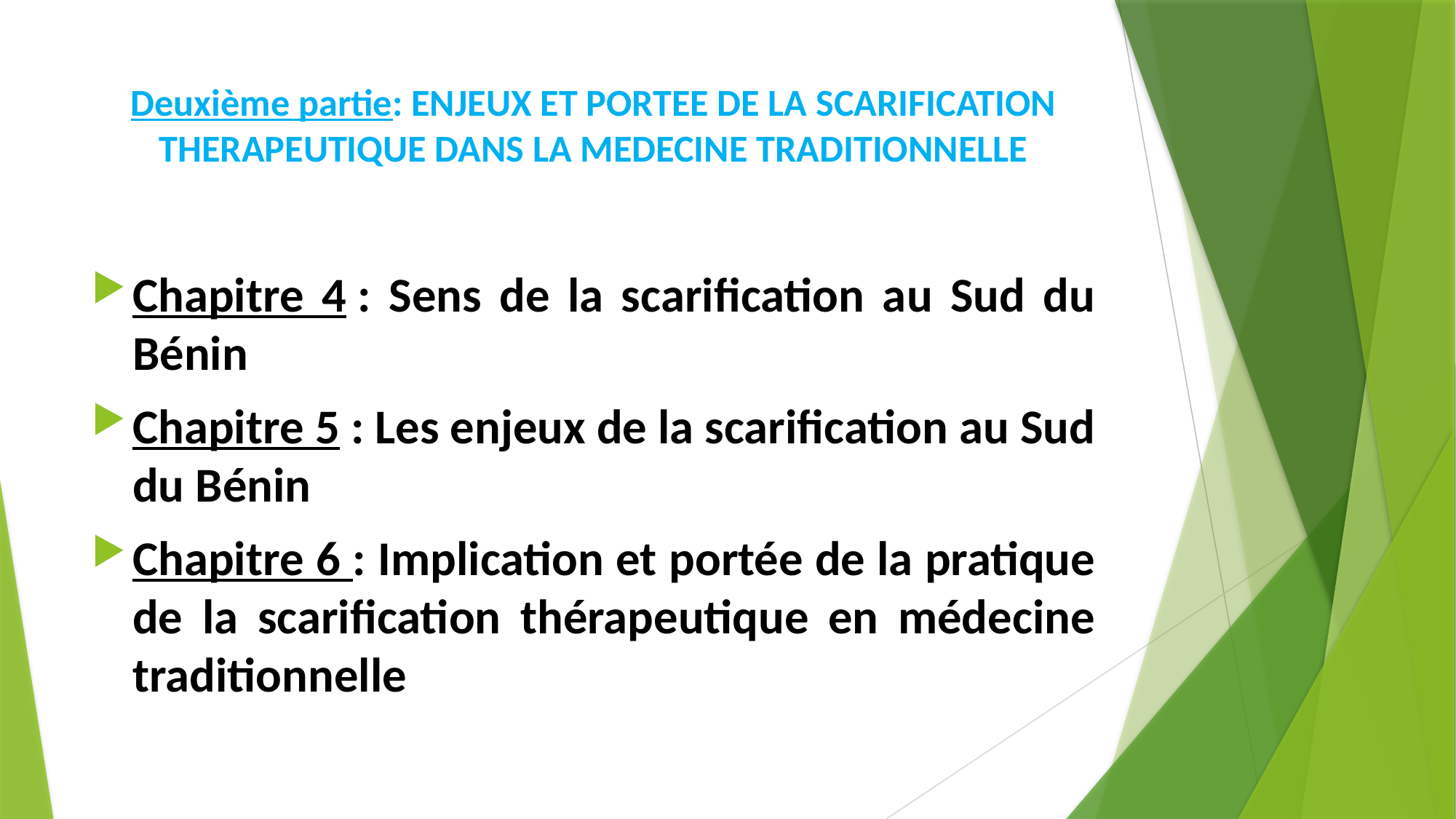

# Deuxième partie: ENJEUX ET PORTEE DE LA SCARIFICATION THERAPEUTIQUE DANS LA MEDECINE TRADITIONNELLE
Chapitre 4 : Sens de la scarification au Sud du Bénin
Chapitre 5 : Les enjeux de la scarification au Sud du Bénin
Chapitre 6 : Implication et portée de la pratique de la scarification thérapeutique en médecine traditionnelle